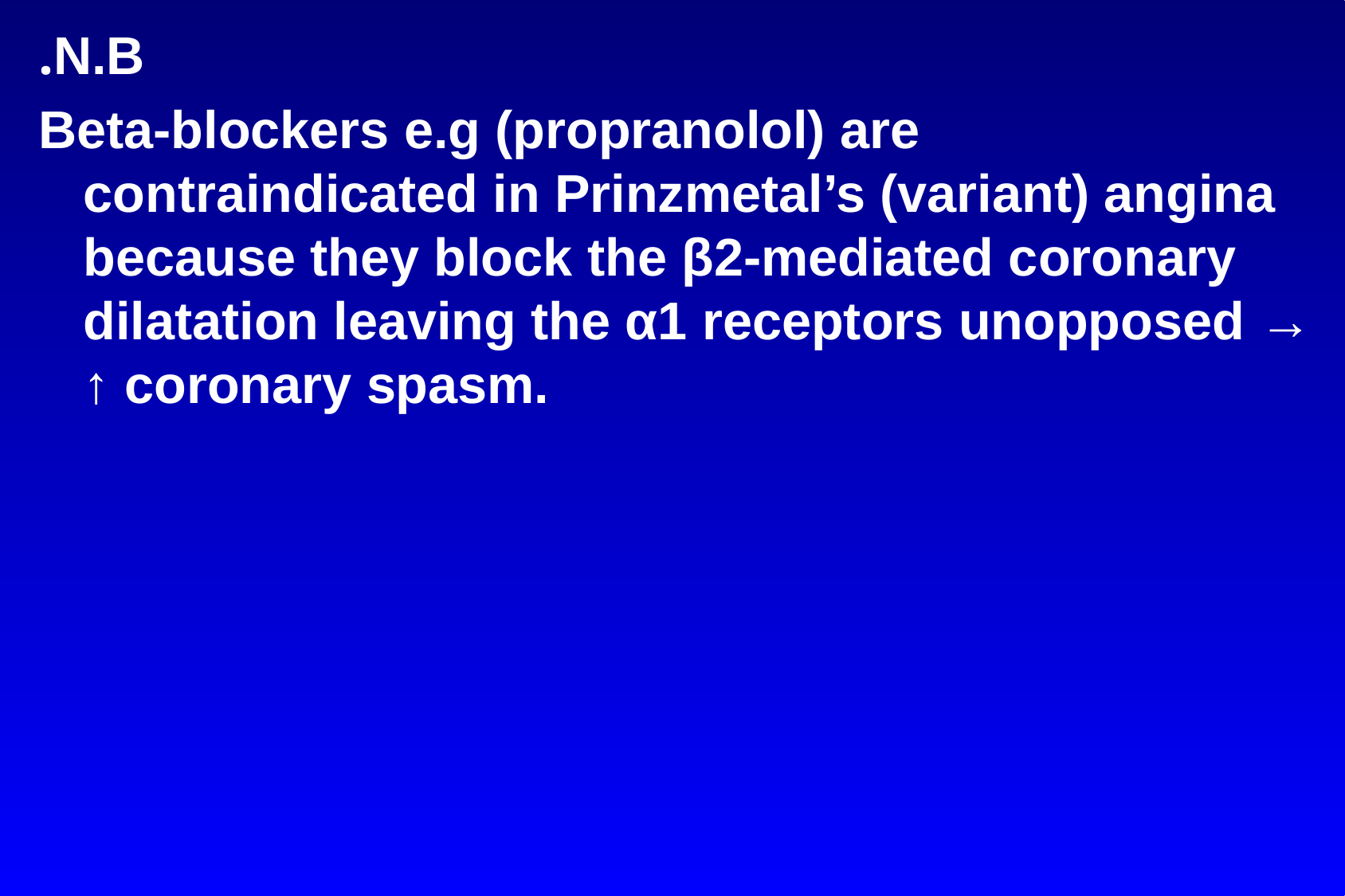

N.B.
Beta-blockers e.g (propranolol) are contraindicated in Prinzmetal’s (variant) angina because they block the β2-mediated coronary dilatation leaving the α1 receptors unopposed → ↑ coronary spasm.